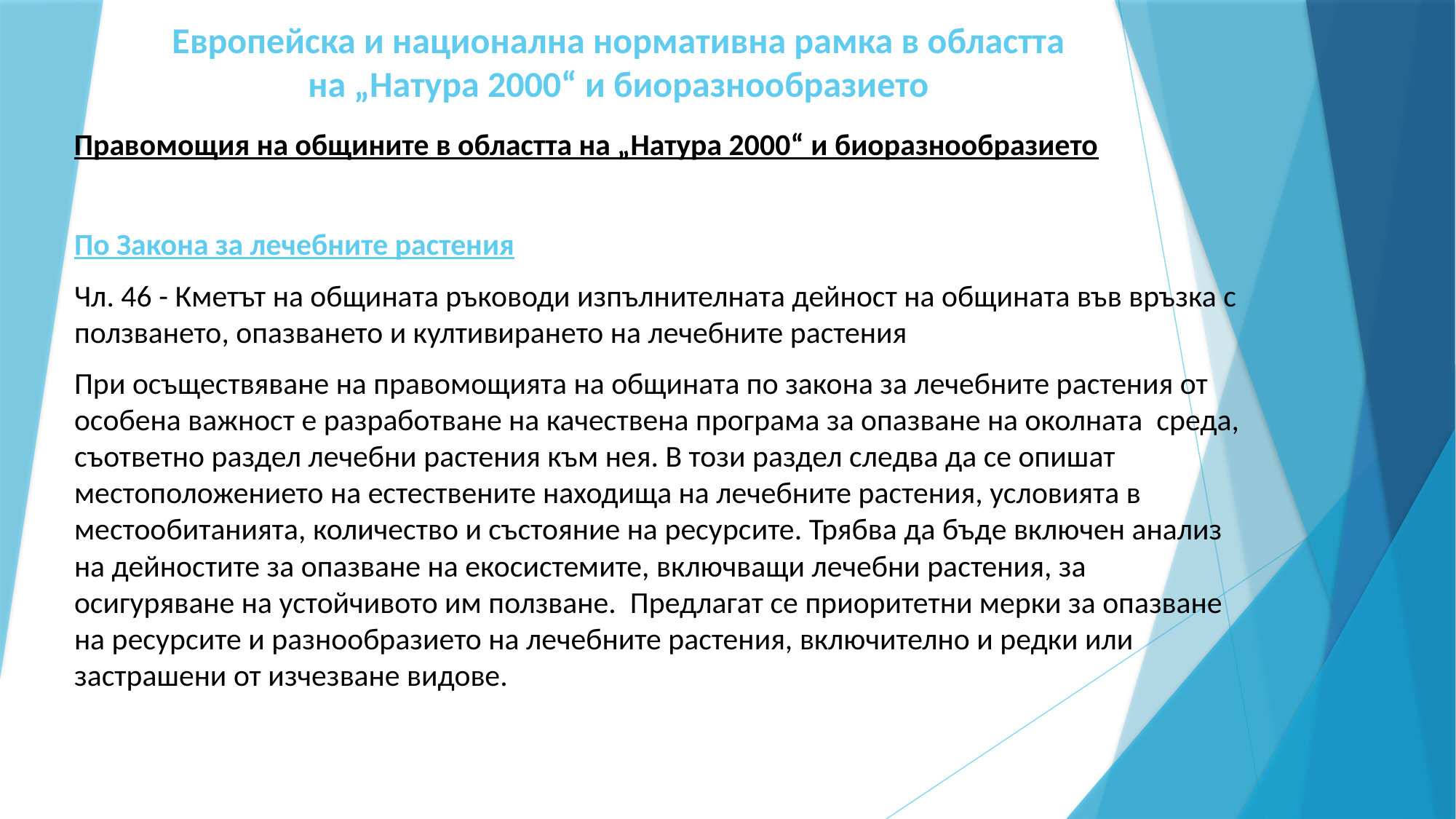

# Европейска и национална нормативна рамка в областта на „Натура 2000“ и биоразнообразието
Правомощия на общините в областта на „Натура 2000“ и биоразнообразието

По Закона за лечебните растения
Чл. 46 - Кметът на общината ръководи изпълнителната дейност на общината във връзка с ползването, опазването и култивирането на лечебните растения
При осъществяване на правомощията на общината по закона за лечебните растения от особена важност е разработване на качествена програма за опазване на околната  среда, съответно раздел лечебни растения към нея. В този раздел следва да се опишат местоположението на естествените находища на лечебните растения, условията в местообитанията, количество и състояние на ресурсите. Трябва да бъде включен анализ на дейностите за опазване на екосистемите, включващи лечебни растения, за осигуряване на устойчивото им ползване.  Предлагат се приоритетни мерки за опазване на ресурсите и разнообразието на лечебните растения, включително и редки или застрашени от изчезване видове.